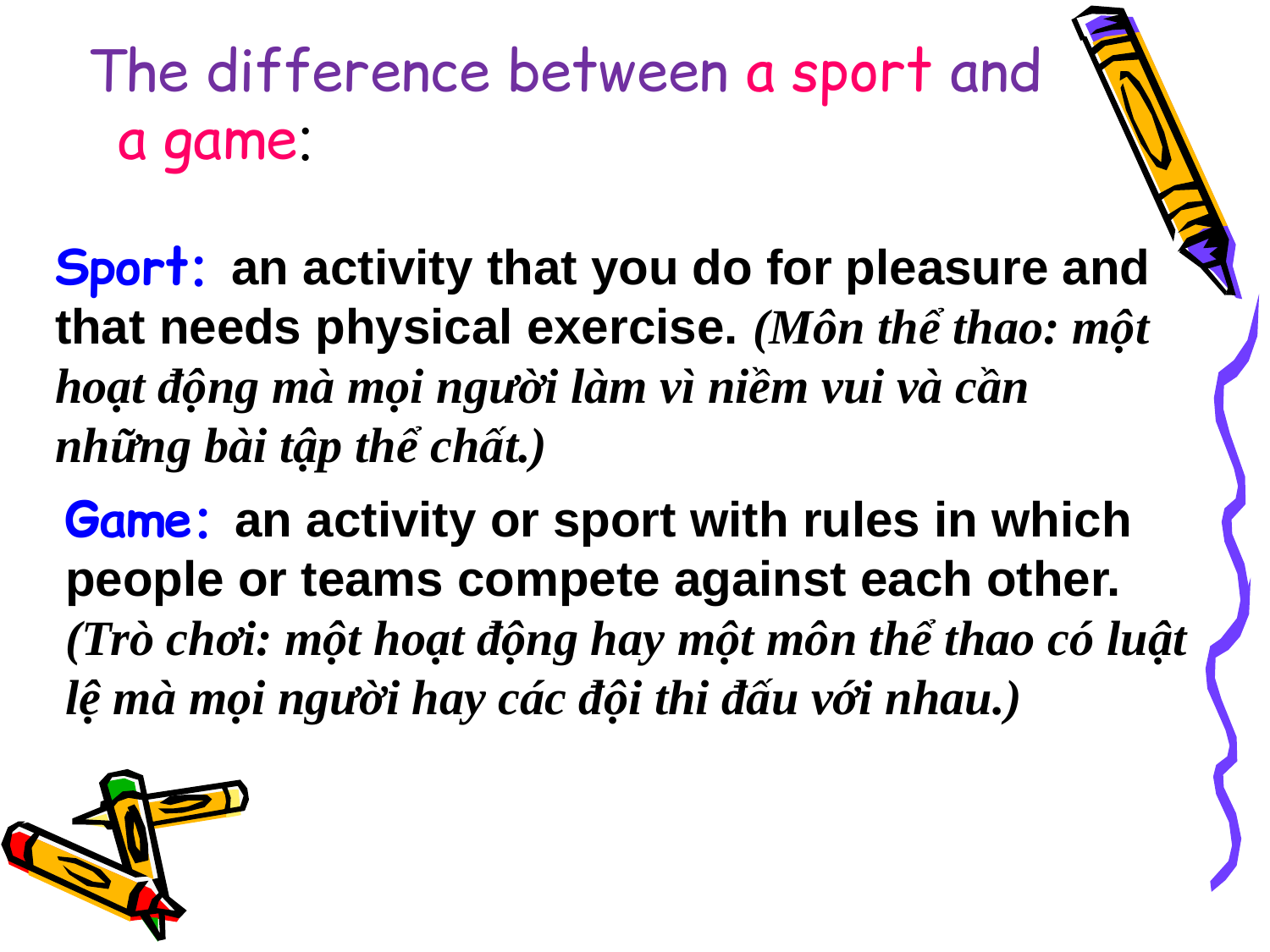

The difference between a sport and a game:
Sport: an activity that you do for pleasure and that needs physical exercise. (Môn thể thao: một hoạt động mà mọi người làm vì niềm vui và cần những bài tập thể chất.)
Game: an activity or sport with rules in which people or teams compete against each other. (Trò chơi: một hoạt động hay một môn thể thao có luật lệ mà mọi người hay các đội thi đấu với nhau.)